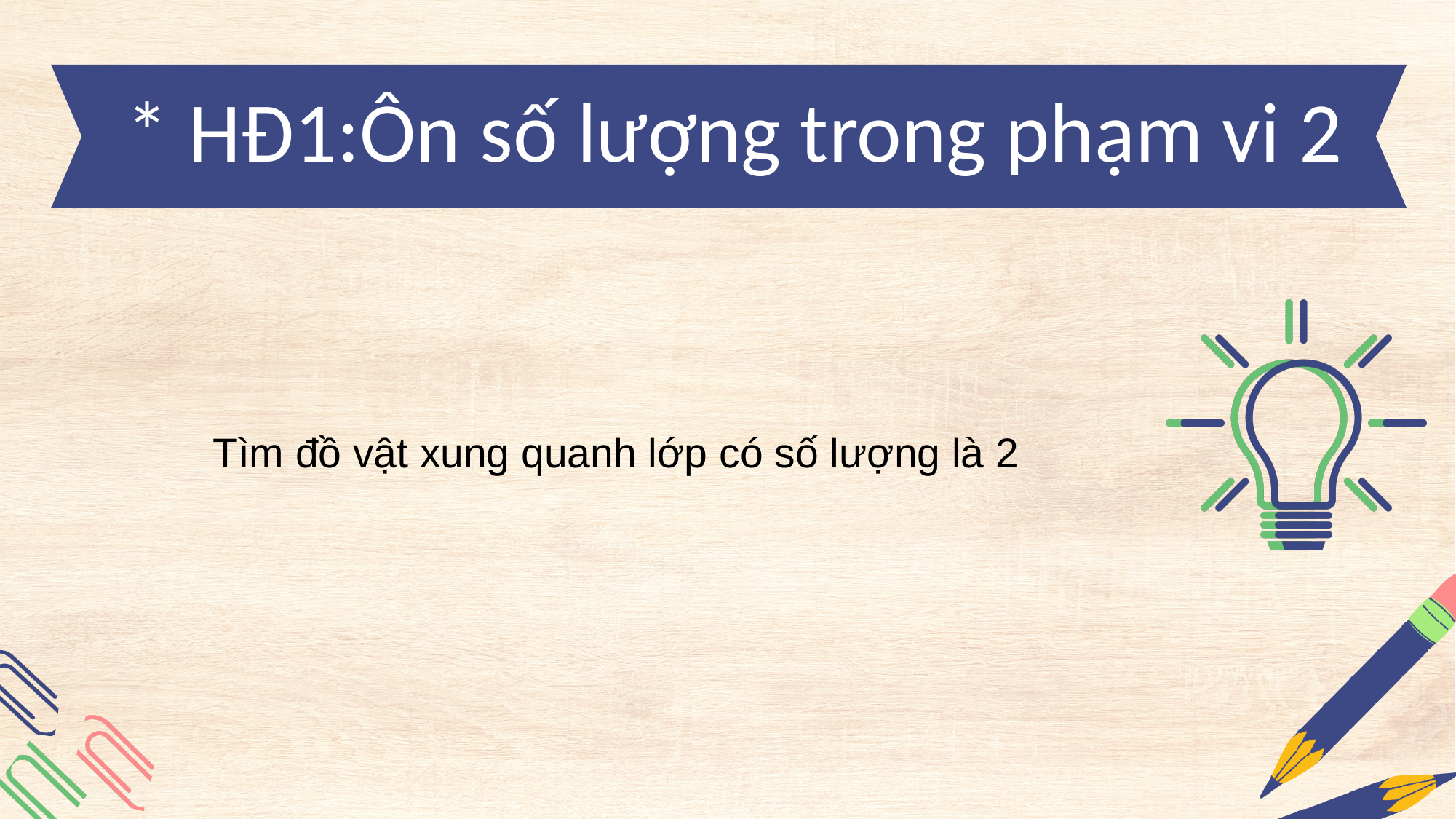

* HĐ1:Ôn số lượng trong phạm vi 2

Tìm đồ vật xung quanh lớp có số lượng là 2